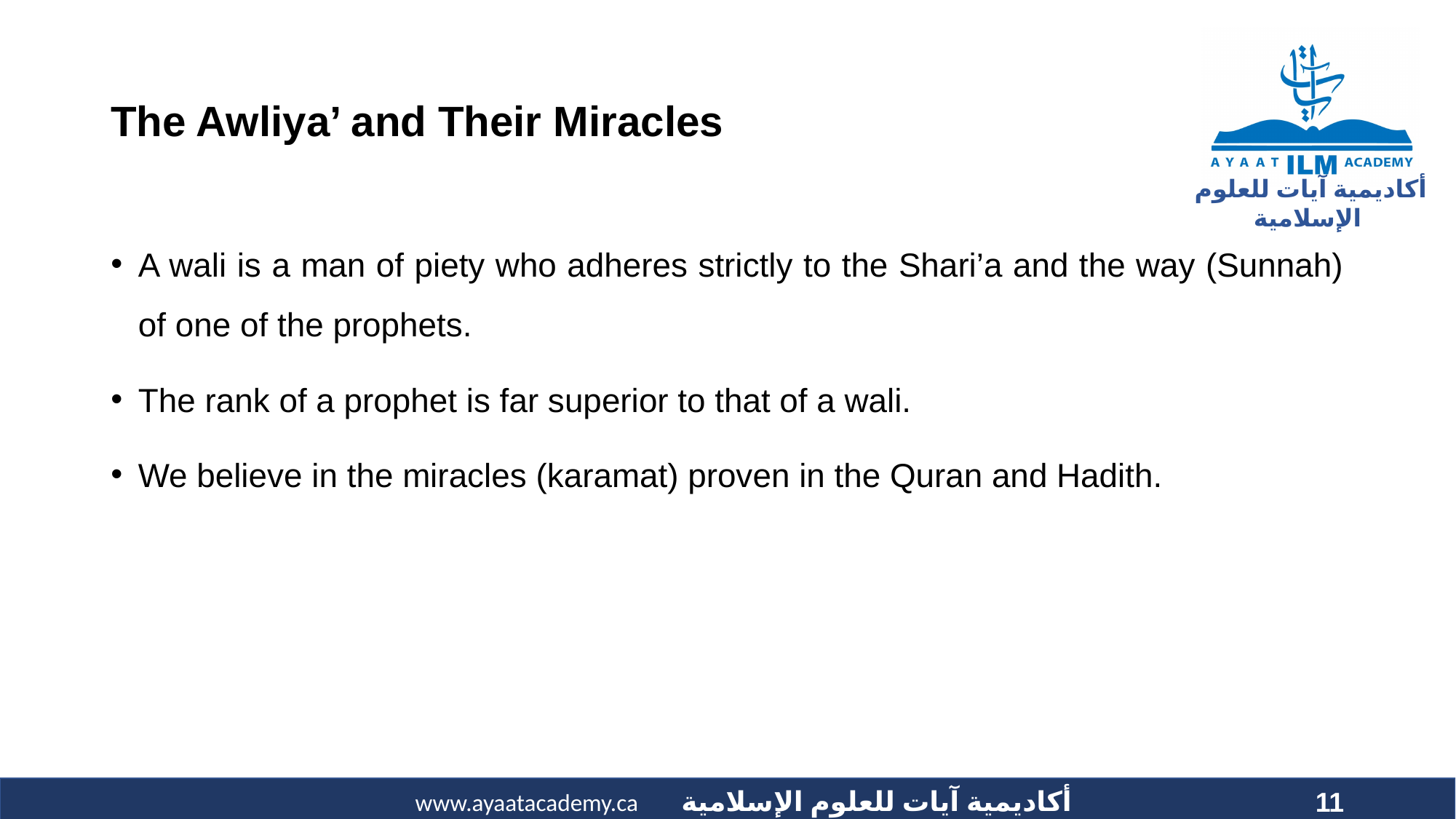

# The Awliya’ and Their Miracles
A wali is a man of piety who adheres strictly to the Shari’a and the way (Sunnah) of one of the prophets.
The rank of a prophet is far superior to that of a wali.
We believe in the miracles (karamat) proven in the Quran and Hadith.
11